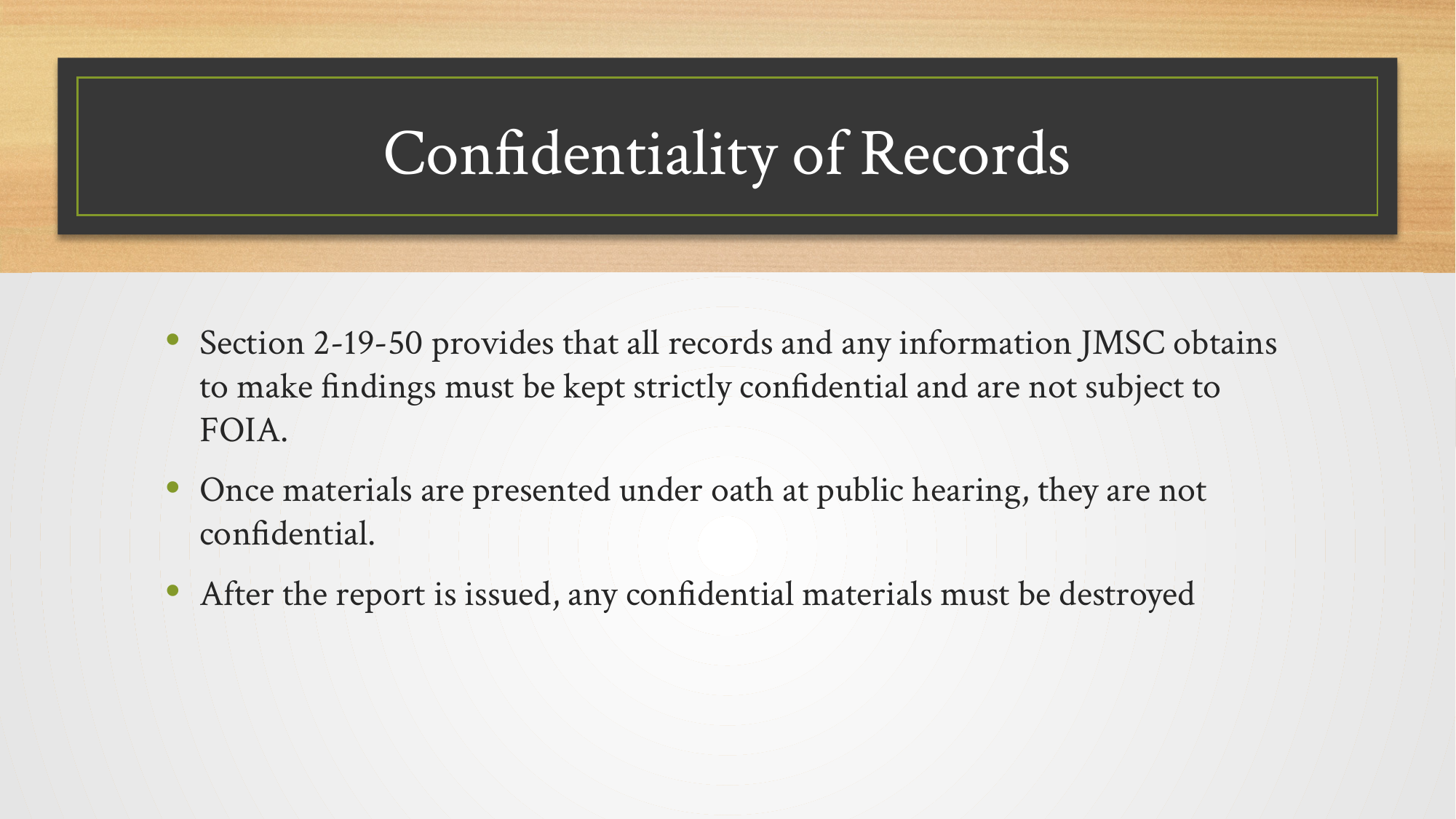

# Confidentiality of Records

Section 2-19-50 provides that all records and any information JMSC obtains to make findings must be kept strictly confidential and are not subject to FOIA.
Once materials are presented under oath at public hearing, they are not confidential.
After the report is issued, any confidential materials must be destroyed